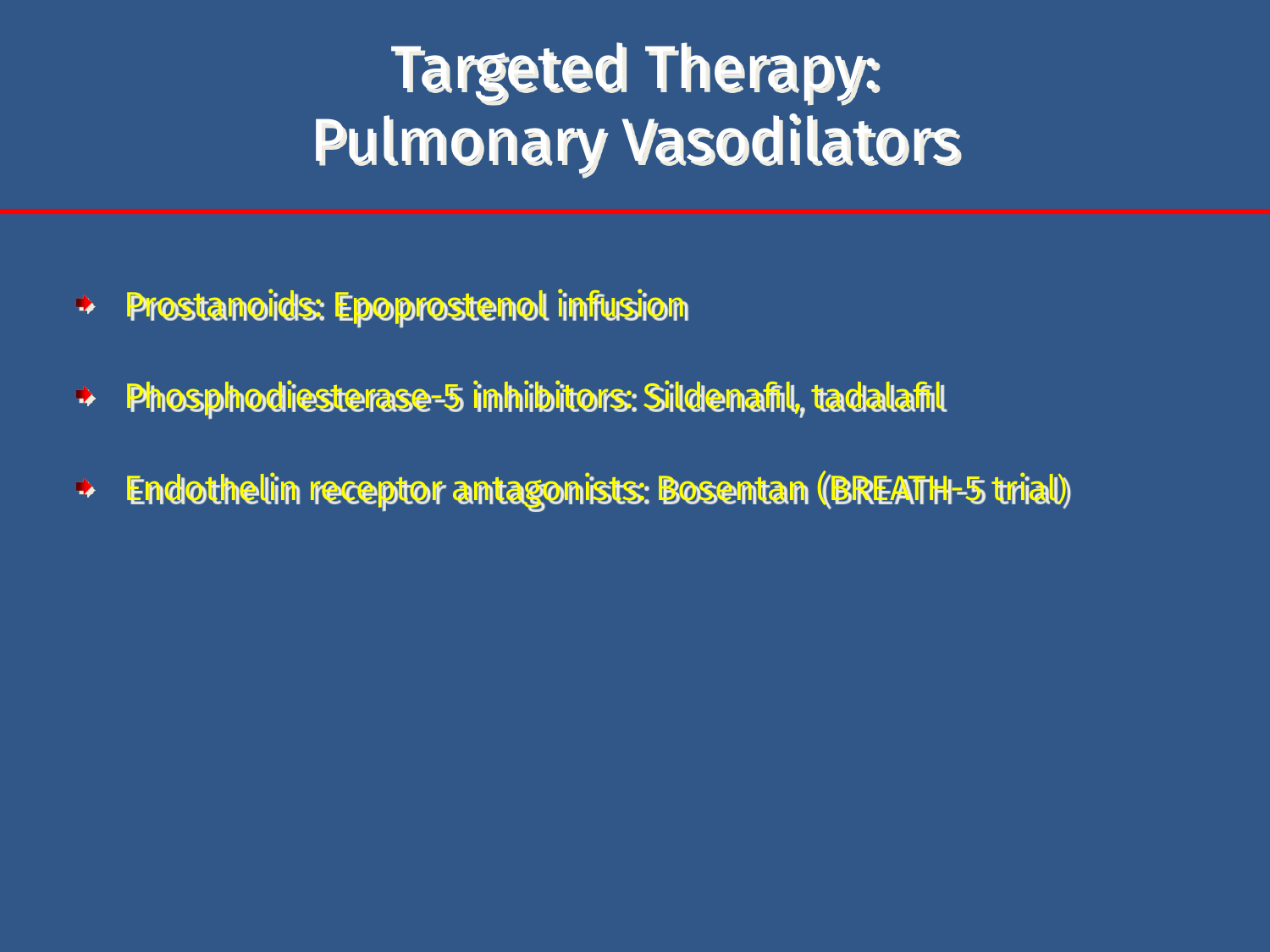

# Targeted Therapy: Pulmonary Vasodilators

Prostanoids: Epoprostenol infusion
Phosphodiesterase-5 inhibitors: Sildenafil, tadalafil
Endothelin receptor antagonists: Bosentan (BREATH-5 trial)